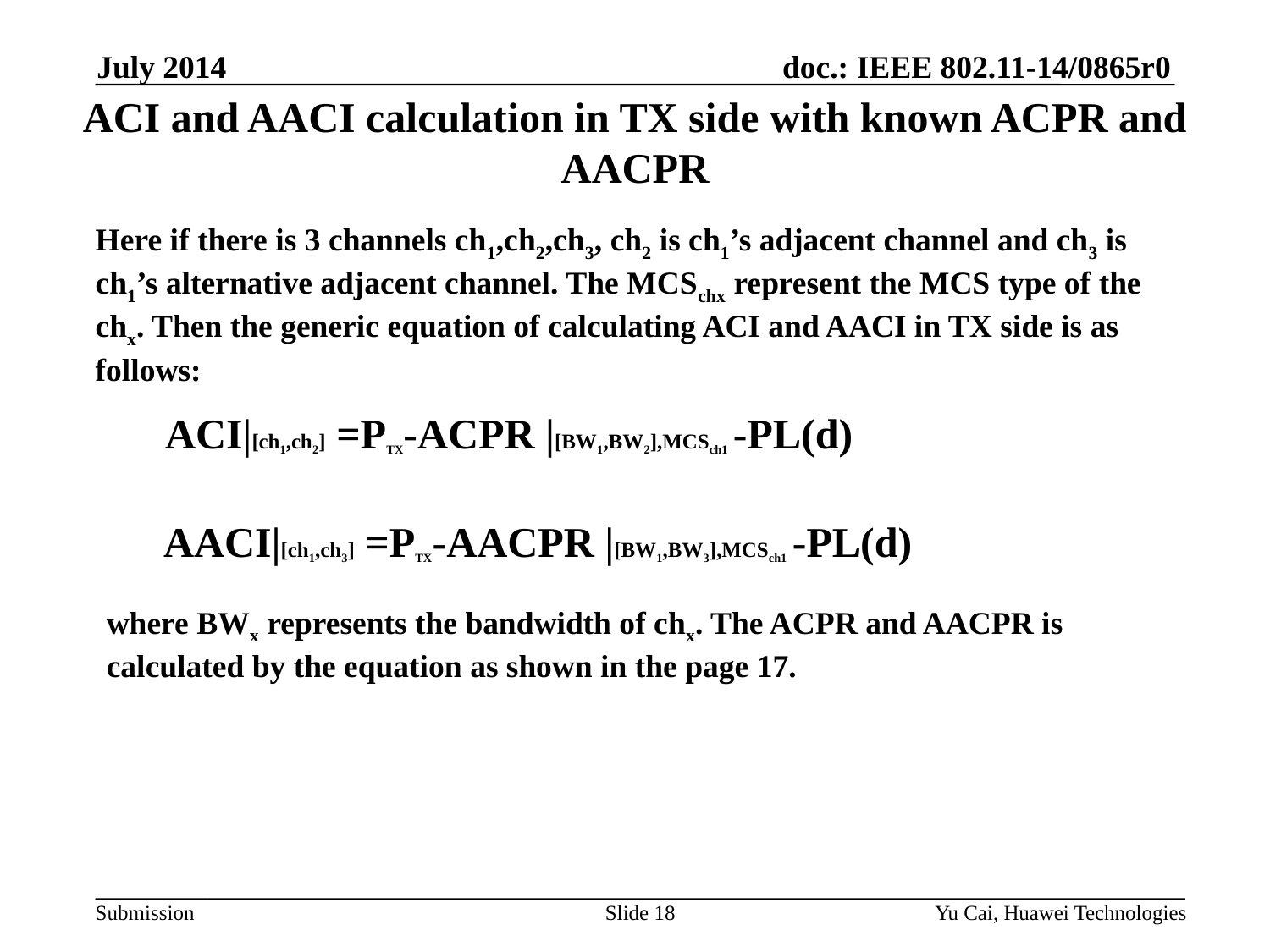

July 2014
ACI and AACI calculation in TX side with known ACPR and AACPR
Here if there is 3 channels ch1,ch2,ch3, ch2 is ch1’s adjacent channel and ch3 is ch1’s alternative adjacent channel. The MCSchx represent the MCS type of the chx. Then the generic equation of calculating ACI and AACI in TX side is as follows:
ACI|[ch1,ch2] =PTX-ACPR |[BW1,BW2],MCSch1 -PL(d)
AACI|[ch1,ch3] =PTX-AACPR |[BW1,BW3],MCSch1 -PL(d)
where BWx represents the bandwidth of chx. The ACPR and AACPR is calculated by the equation as shown in the page 17.
Slide 18
Yu Cai, Huawei Technologies